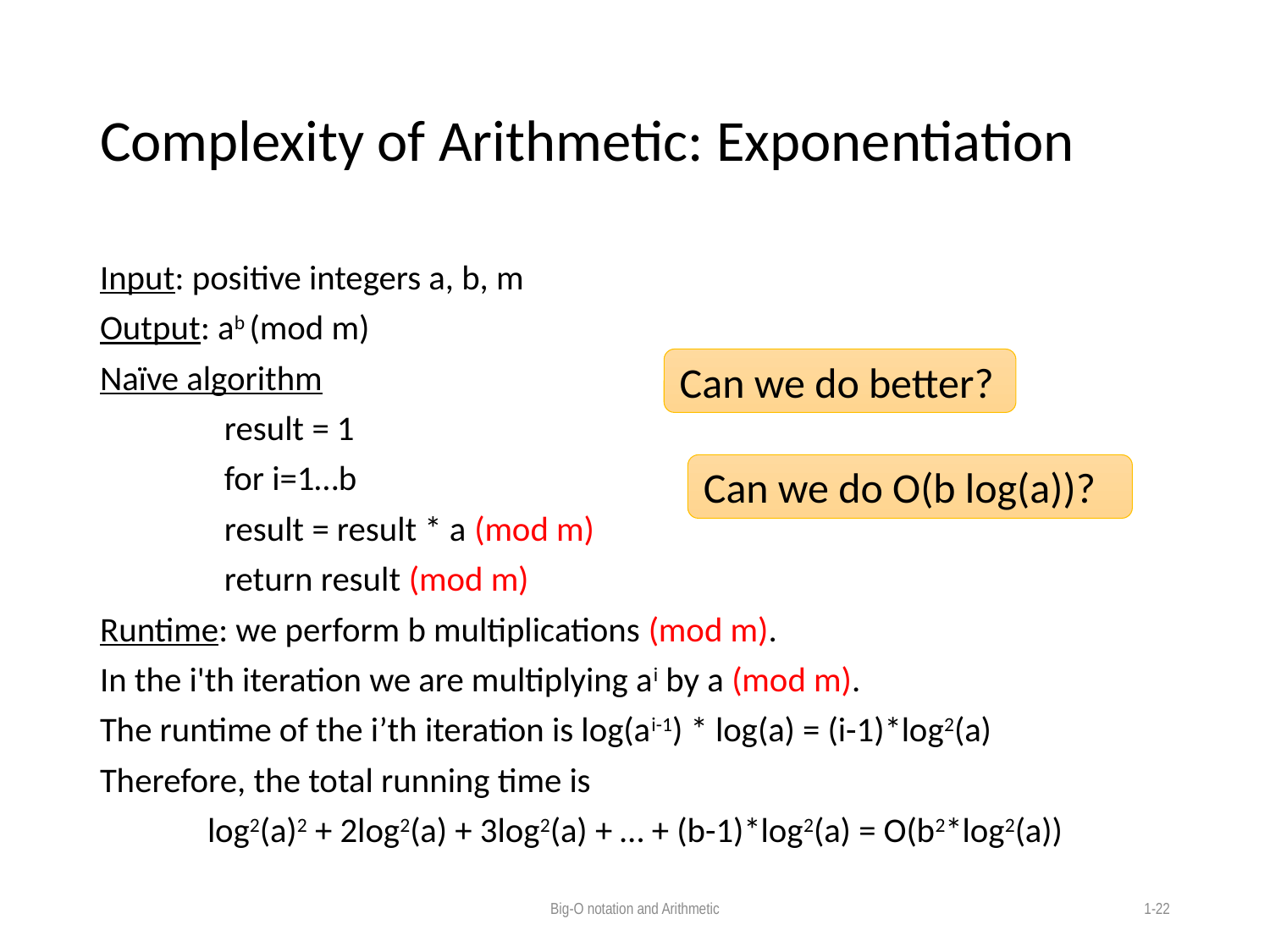

# Complexity of Arithmetic: Exponentiation
Input: positive integers a, b, m
Output: ab (mod m)
Naïve algorithm
	result = 1
	for i=1…b
		result = result * a (mod m)
	return result (mod m)
Runtime: we perform b multiplications (mod m).
In the i'th iteration we are multiplying ai by a (mod m).
The runtime of the i’th iteration is log(ai-1) * log(a) = (i-1)*log2(a)
Therefore, the total running time is
log2(a)2 + 2log2(a) + 3log2(a) + … + (b-1)*log2(a) = O(b2*log2(a))

Can we do better?
Can we do O(b log(a))?
Big-O notation and Arithmetic
1-22